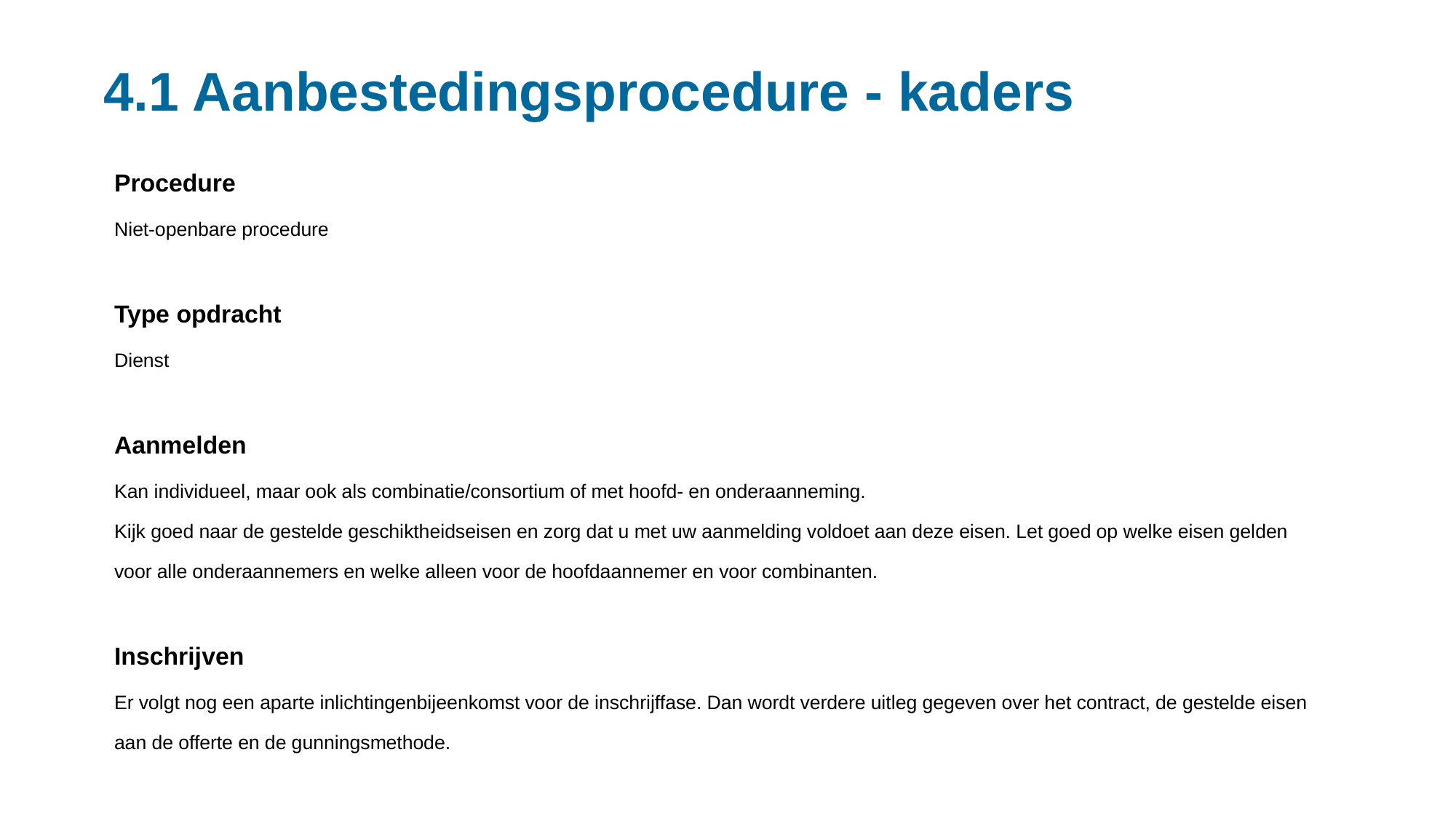

4.1 Aanbestedingsprocedure - kaders
Procedure
Niet-openbare procedure

Type opdracht
Dienst

Aanmelden
Kan individueel, maar ook als combinatie/consortium of met hoofd- en onderaanneming.
Kijk goed naar de gestelde geschiktheidseisen en zorg dat u met uw aanmelding voldoet aan deze eisen. Let goed op welke eisen gelden voor alle onderaannemers en welke alleen voor de hoofdaannemer en voor combinanten.

Inschrijven
Er volgt nog een aparte inlichtingenbijeenkomst voor de inschrijffase. Dan wordt verdere uitleg gegeven over het contract, de gestelde eisen aan de offerte en de gunningsmethode.